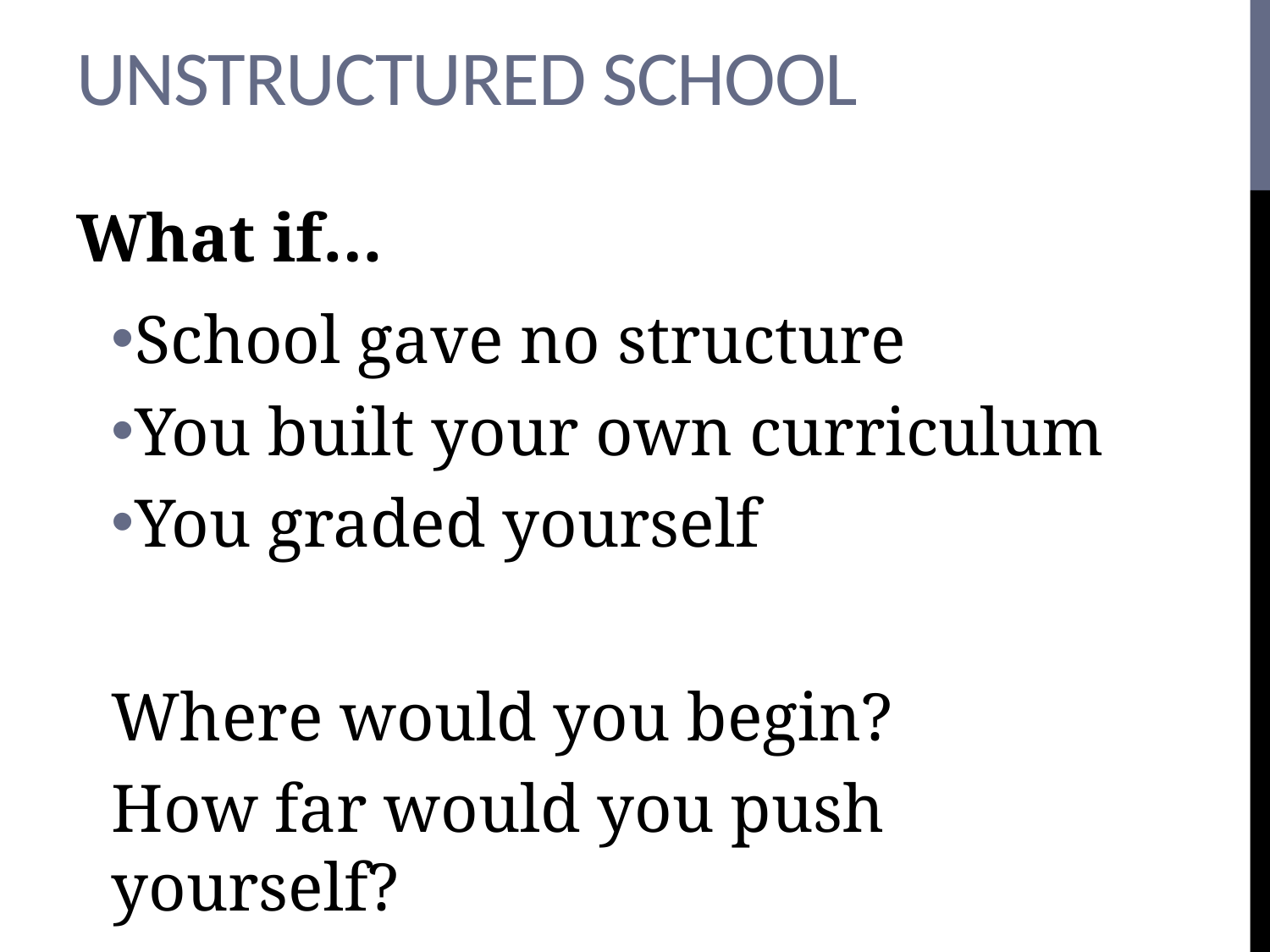

# Unstructured School
What if…
School gave no structure
You built your own curriculum
You graded yourself

Where would you begin?
How far would you push yourself?